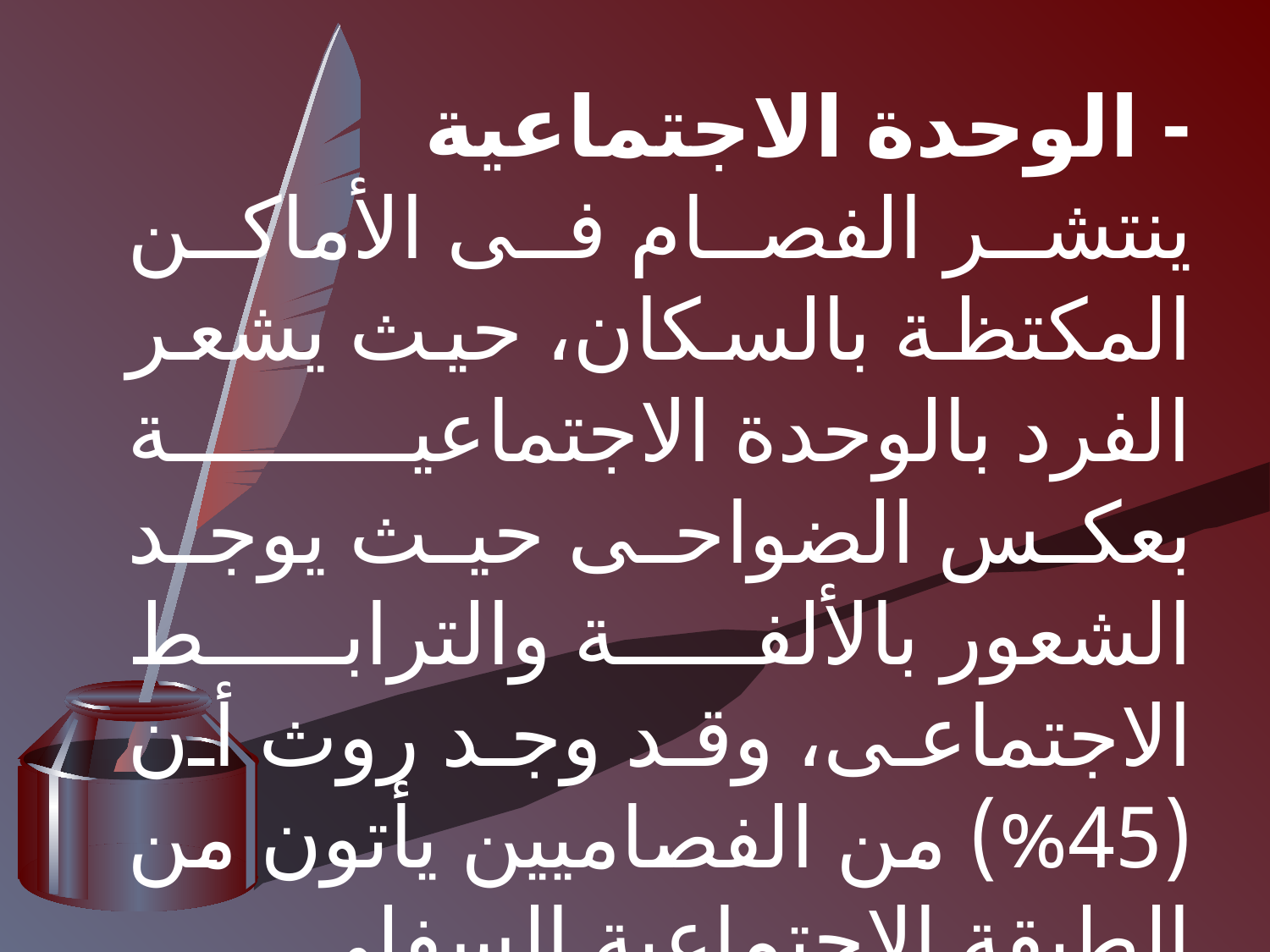

- الوحدة الاجتماعية
	ينتشر الفصام فى الأماكن المكتظة بالسكان، حيث يشعر الفرد بالوحدة الاجتماعية بعكس الضواحى حيث يوجد الشعور بالألفة والترابط الاجتماعى، وقد وجد روث أن (45%) من الفصاميين يأتون من الطبقة الاجتماعية السفلى.